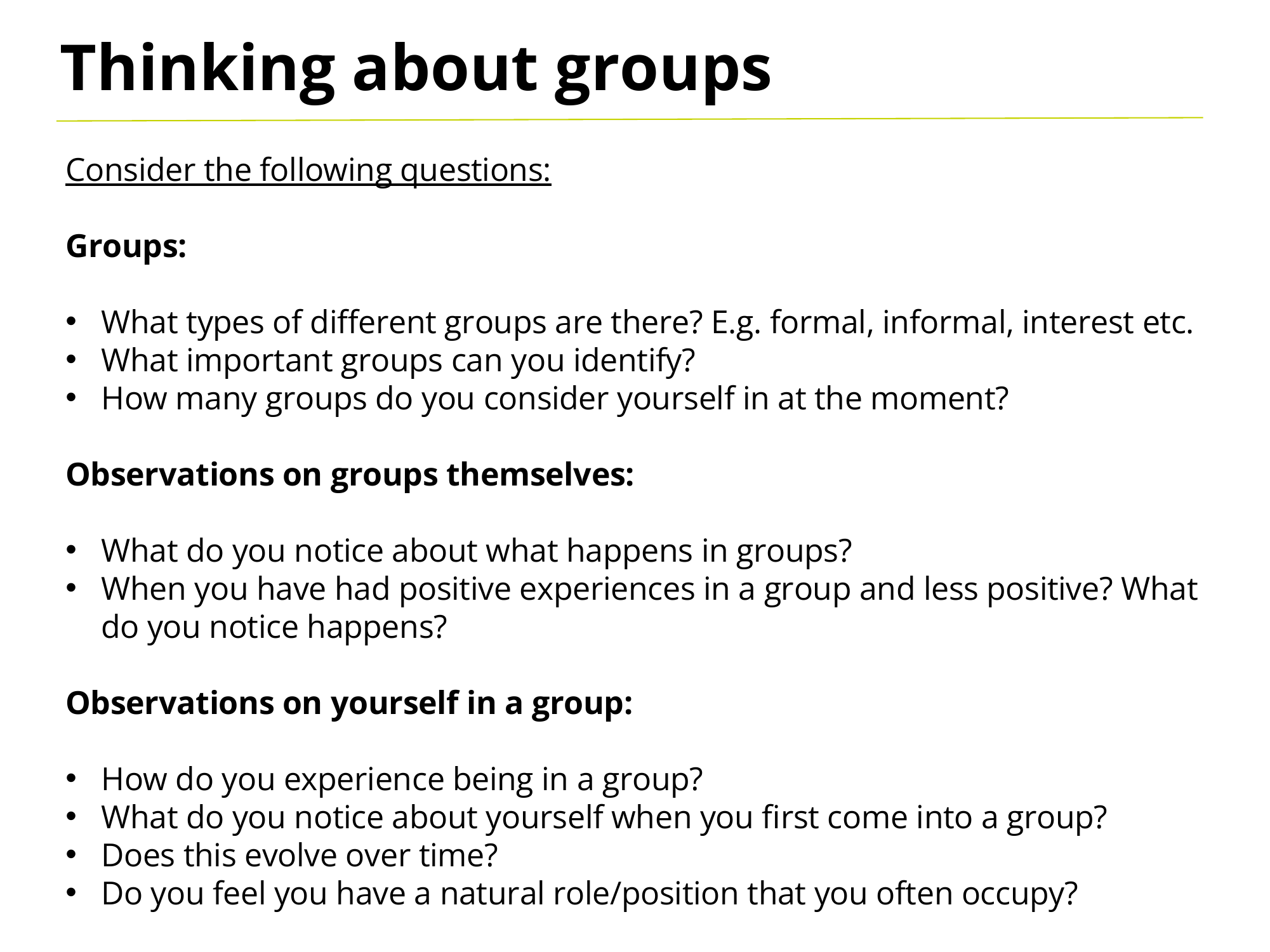

Thinking about groups

Consider the following questions:

Groups:

What types of different groups are there? E.g. formal, informal, interest etc.
What important groups can you identify?
How many groups do you consider yourself in at the moment?

Observations on groups themselves:

What do you notice about what happens in groups?
When you have had positive experiences in a group and less positive? What do you notice happens?

Observations on yourself in a group:

How do you experience being in a group?
What do you notice about yourself when you first come into a group?
Does this evolve over time?
Do you feel you have a natural role/position that you often occupy?